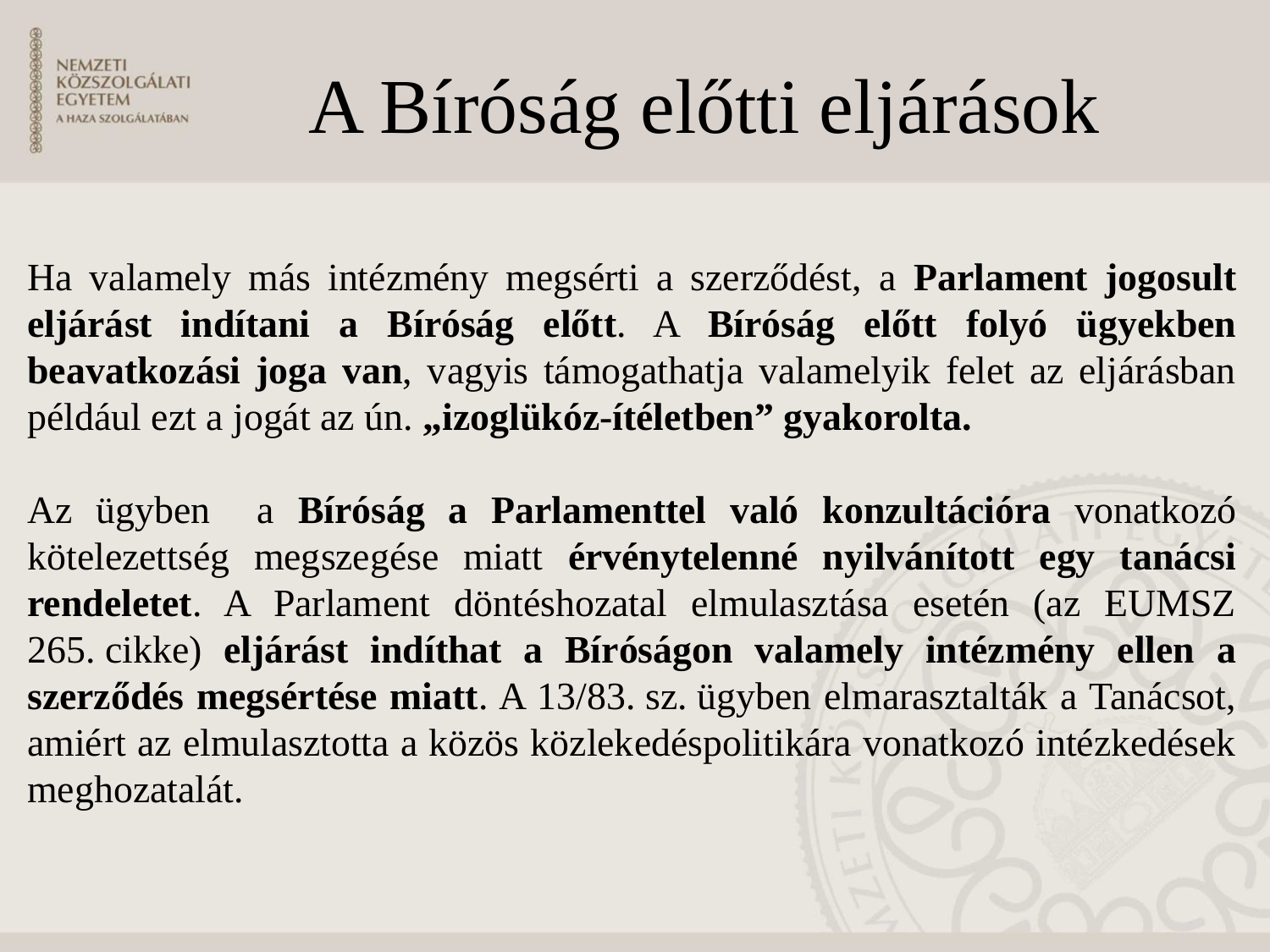

# A Bíróság előtti eljárások
Ha valamely más intézmény megsérti a szerződést, a Parlament jogosult eljárást indítani a Bíróság előtt. A Bíróság előtt folyó ügyekben beavatkozási joga van, vagyis támogathatja valamelyik felet az eljárásban például ezt a jogát az ún. „izoglükóz-ítéletben” gyakorolta.

Az ügyben  a Bíróság a Parlamenttel való konzultációra vonatkozó kötelezettség megszegése miatt érvénytelenné nyilvánított egy tanácsi rendeletet. A Parlament döntéshozatal elmulasztása esetén (az EUMSZ 265. cikke) eljárást indíthat a Bíróságon valamely intézmény ellen a szerződés megsértése miatt. A 13/83. sz. ügyben elmarasztalták a Tanácsot, amiért az elmulasztotta a közös közlekedéspolitikára vonatkozó intézkedések meghozatalát.